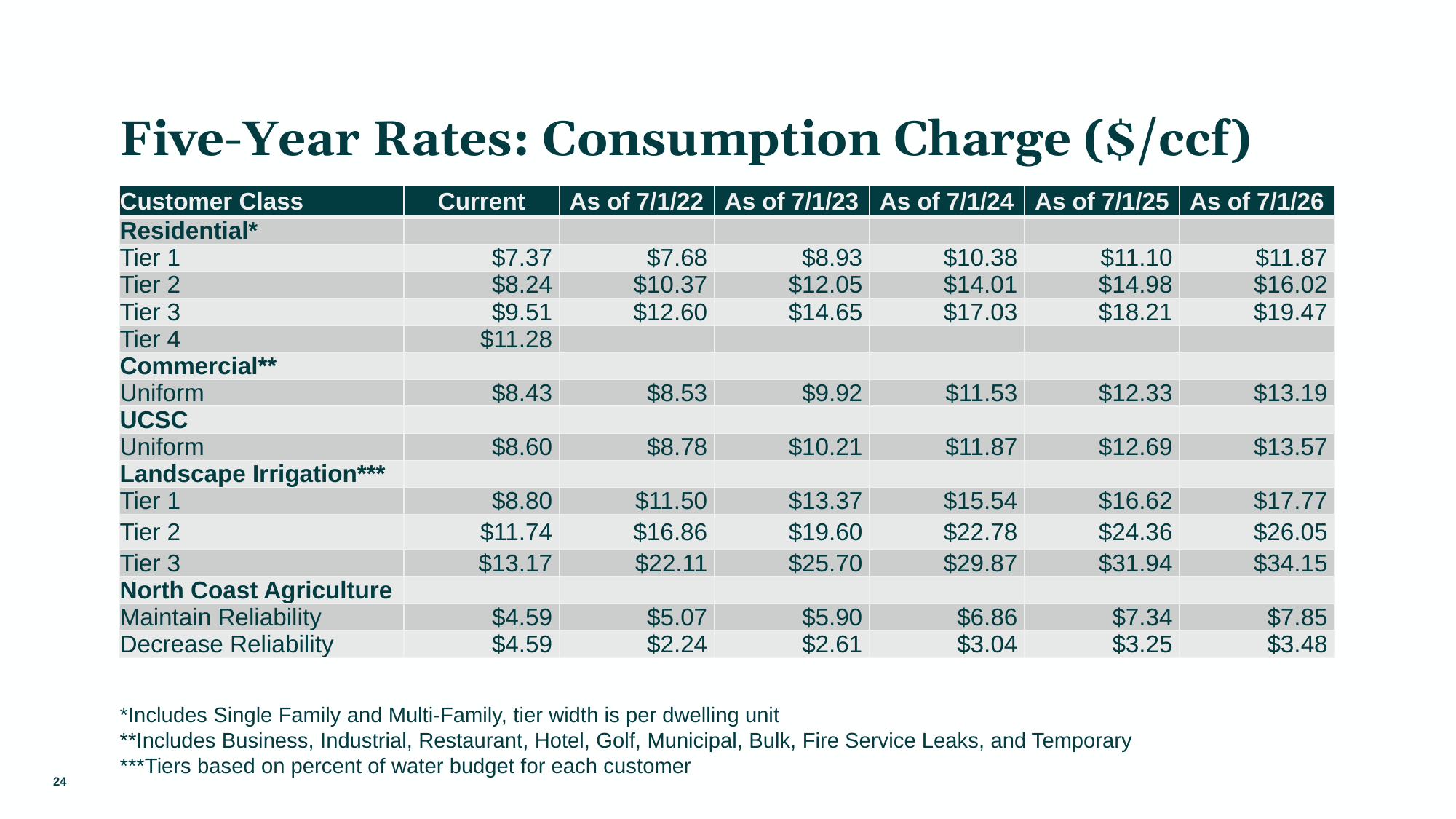

# Five-Year Rates: Consumption Charge ($/ccf)
| Customer Class | Current | As of 7/1/22 | As of 7/1/23 | As of 7/1/24 | As of 7/1/25 | As of 7/1/26 |
| --- | --- | --- | --- | --- | --- | --- |
| Residential\* |  |  |  |  |  |  |
| Tier 1 | $7.37 | $7.68 | $8.93 | $10.38 | $11.10 | $11.87 |
| Tier 2 | $8.24 | $10.37 | $12.05 | $14.01 | $14.98 | $16.02 |
| Tier 3 | $9.51 | $12.60 | $14.65 | $17.03 | $18.21 | $19.47 |
| Tier 4 | $11.28 |  |  |  |  |  |
| Commercial\*\* |  |  |  |  |  |  |
| Uniform | $8.43 | $8.53 | $9.92 | $11.53 | $12.33 | $13.19 |
| UCSC |  |  |  |  |  |  |
| Uniform | $8.60 | $8.78 | $10.21 | $11.87 | $12.69 | $13.57 |
| Landscape Irrigation\*\*\* |  |  |  |  |  |  |
| Tier 1 | $8.80 | $11.50 | $13.37 | $15.54 | $16.62 | $17.77 |
| Tier 2 | $11.74 | $16.86 | $19.60 | $22.78 | $24.36 | $26.05 |
| Tier 3 | $13.17 | $22.11 | $25.70 | $29.87 | $31.94 | $34.15 |
| North Coast Agriculture |  |  |  |  |  |  |
| Maintain Reliability | $4.59 | $5.07 | $5.90 | $6.86 | $7.34 | $7.85 |
| Decrease Reliability | $4.59 | $2.24 | $2.61 | $3.04 | $3.25 | $3.48 |
*Includes Single Family and Multi-Family, tier width is per dwelling unit
**Includes Business, Industrial, Restaurant, Hotel, Golf, Municipal, Bulk, Fire Service Leaks, and Temporary
***Tiers based on percent of water budget for each customer
24